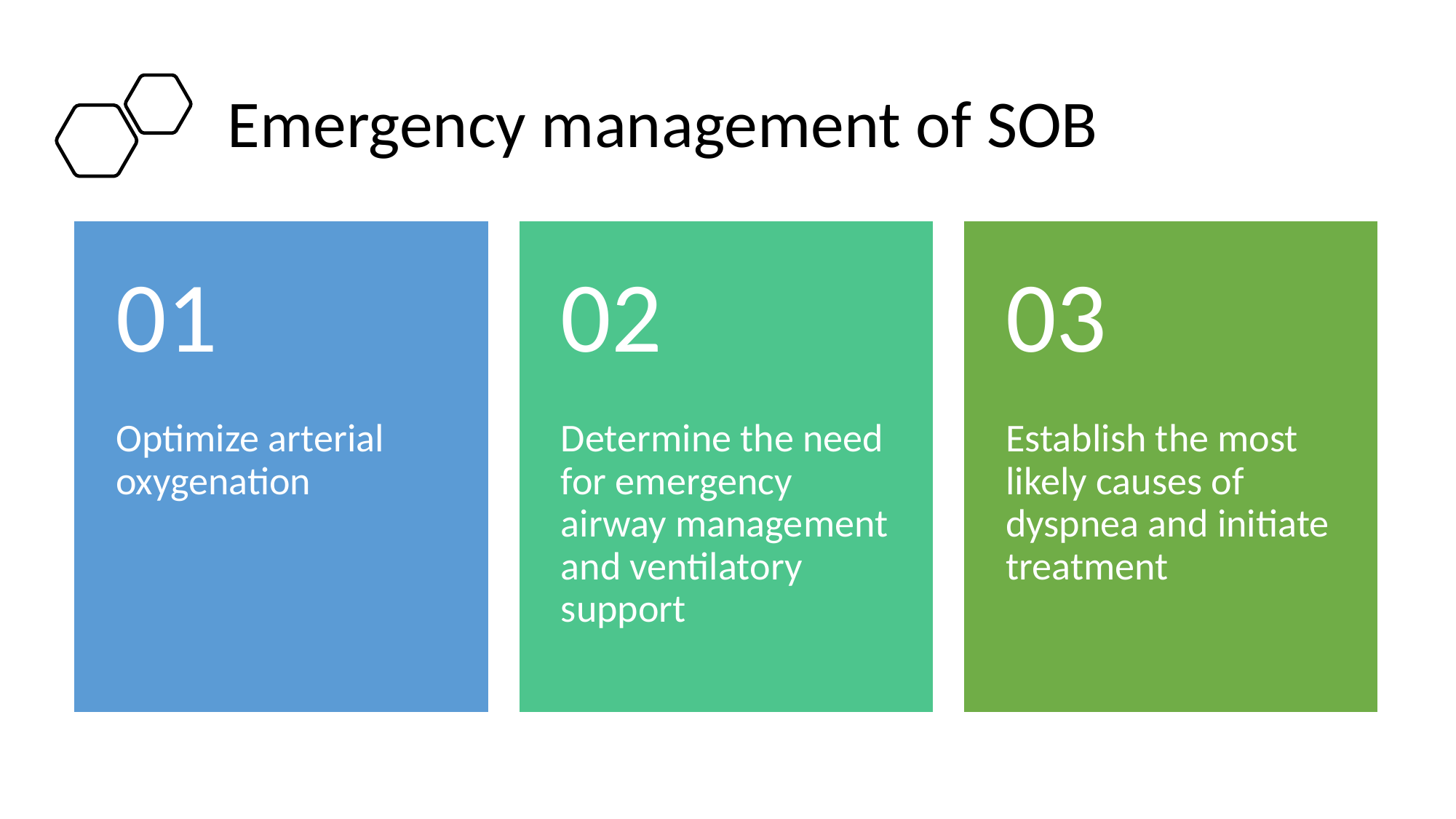

# Emergency management of SOB

Optimize arterial oxygenation
01
Determine the need for emergency airway management and ventilatory support
02
Establish the most likely causes of dyspnea and initiate treatment
03